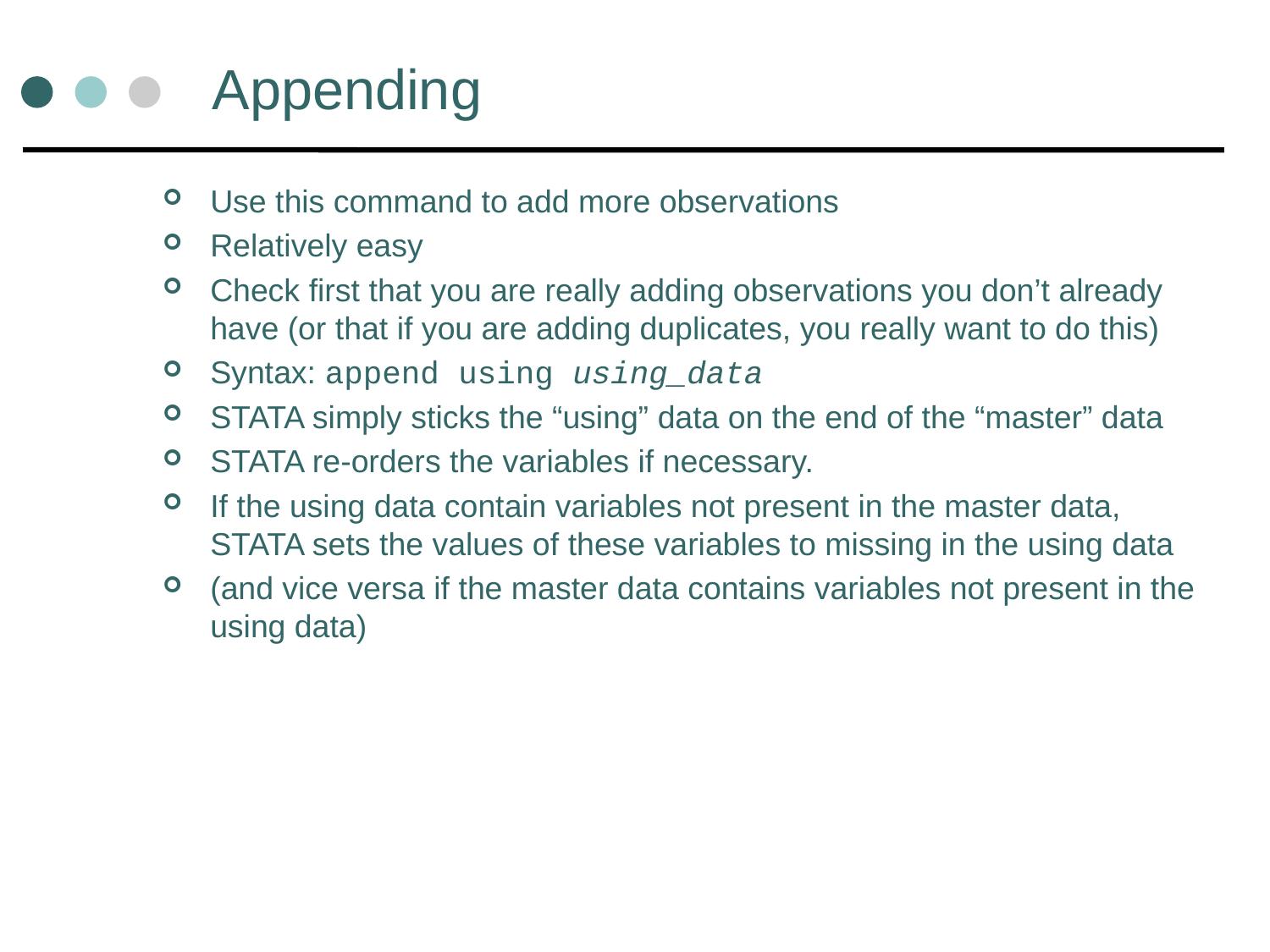

# Appending
Use this command to add more observations
Relatively easy
Check first that you are really adding observations you don’t already have (or that if you are adding duplicates, you really want to do this)
Syntax: append using using_data
STATA simply sticks the “using” data on the end of the “master” data
STATA re-orders the variables if necessary.
If the using data contain variables not present in the master data, STATA sets the values of these variables to missing in the using data
(and vice versa if the master data contains variables not present in the using data)